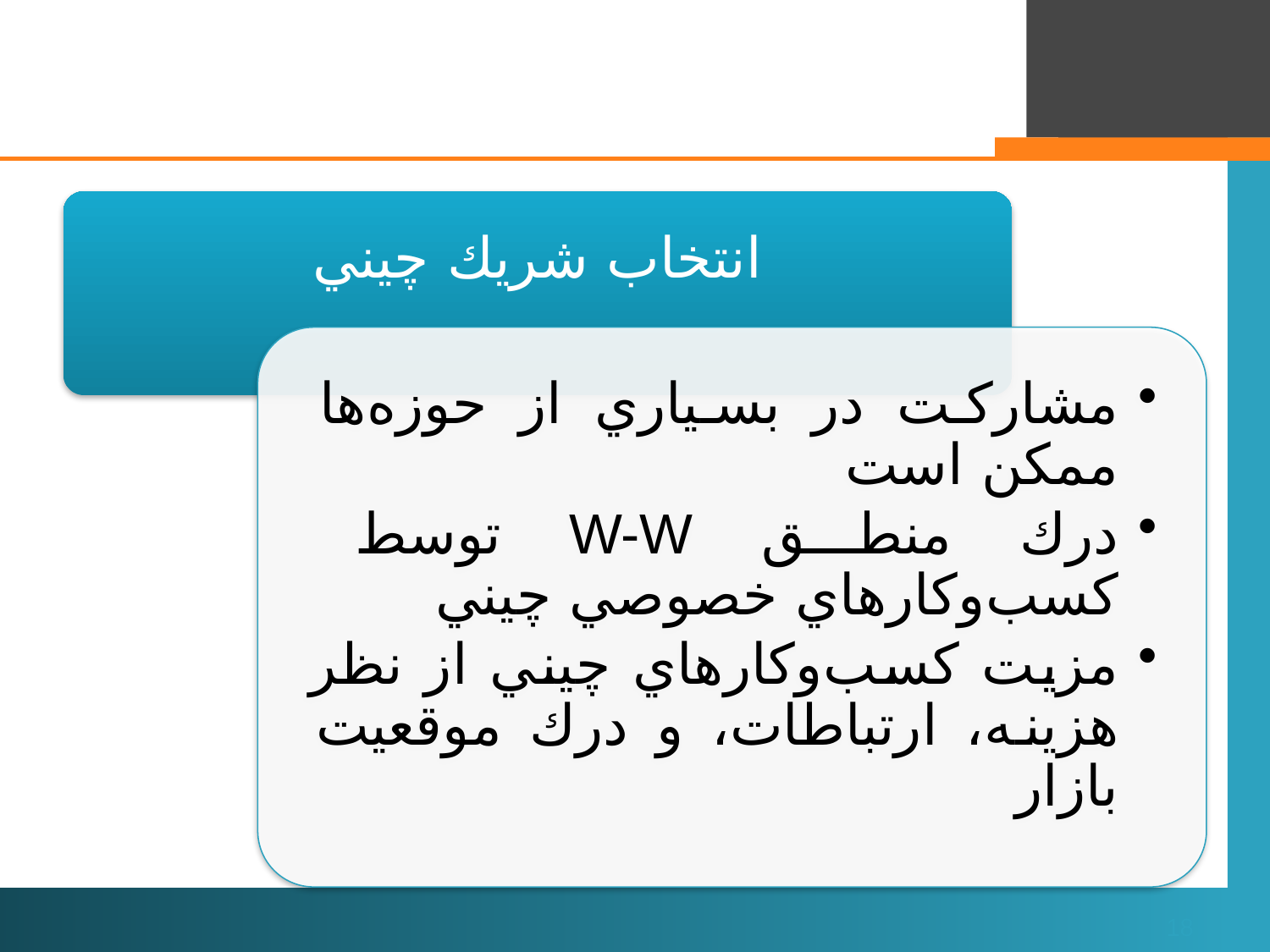

#
انتخاب شريك چيني
مشاركت در بسياري از حوزه‌ها ممكن است
درك منطق W-W توسط كسب‌وكارهاي خصوصي چيني
مزيت كسب‌وكارهاي چيني از نظر هزينه، ارتباطات، و درك موقعيت بازار
18